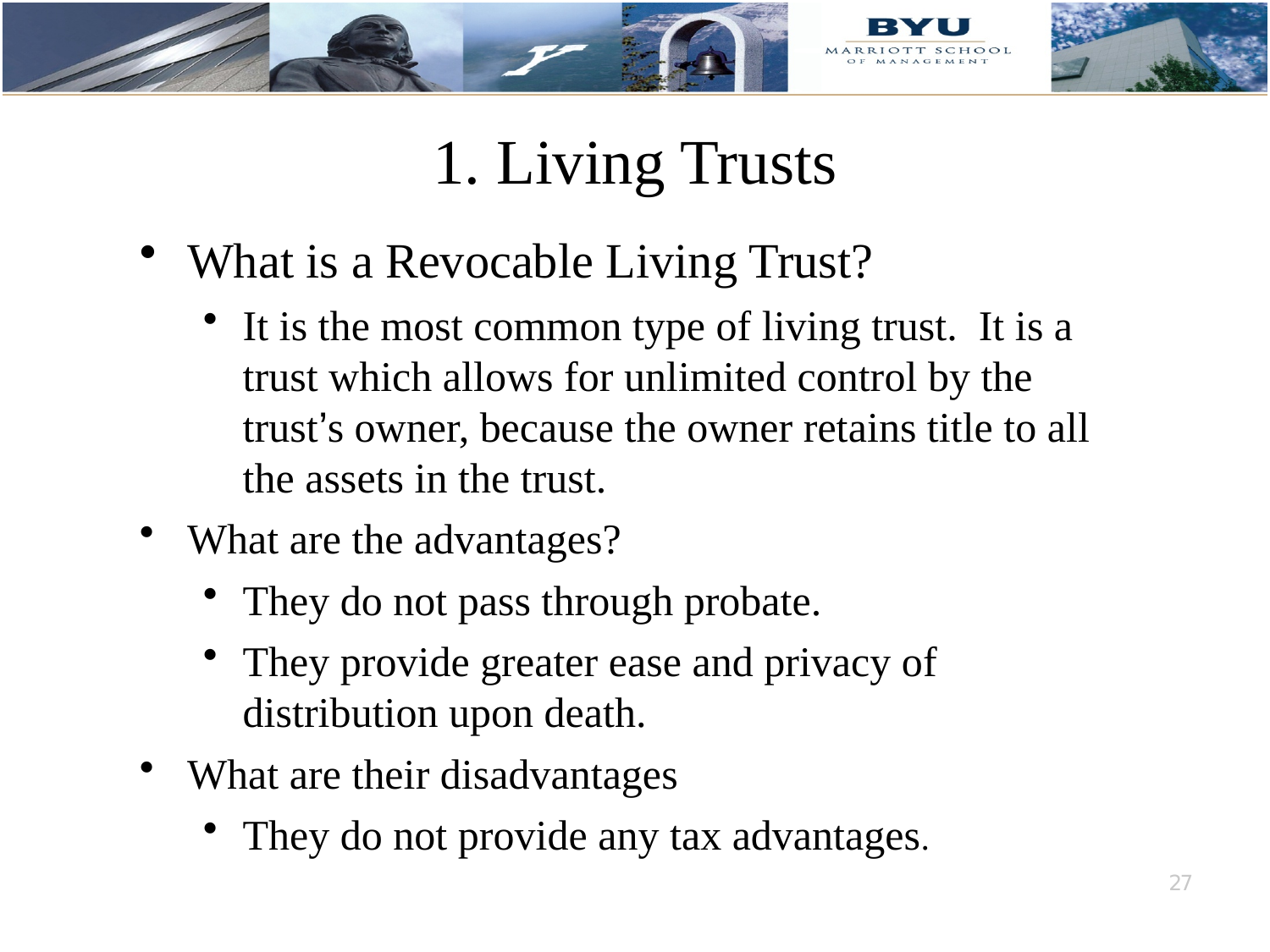

# 1. Living Trusts
What is a Revocable Living Trust?
It is the most common type of living trust.  It is a trust which allows for unlimited control by the trust’s owner, because the owner retains title to all the assets in the trust.
What are the advantages?
They do not pass through probate.
They provide greater ease and privacy of distribution upon death.
What are their disadvantages
They do not provide any tax advantages.
27